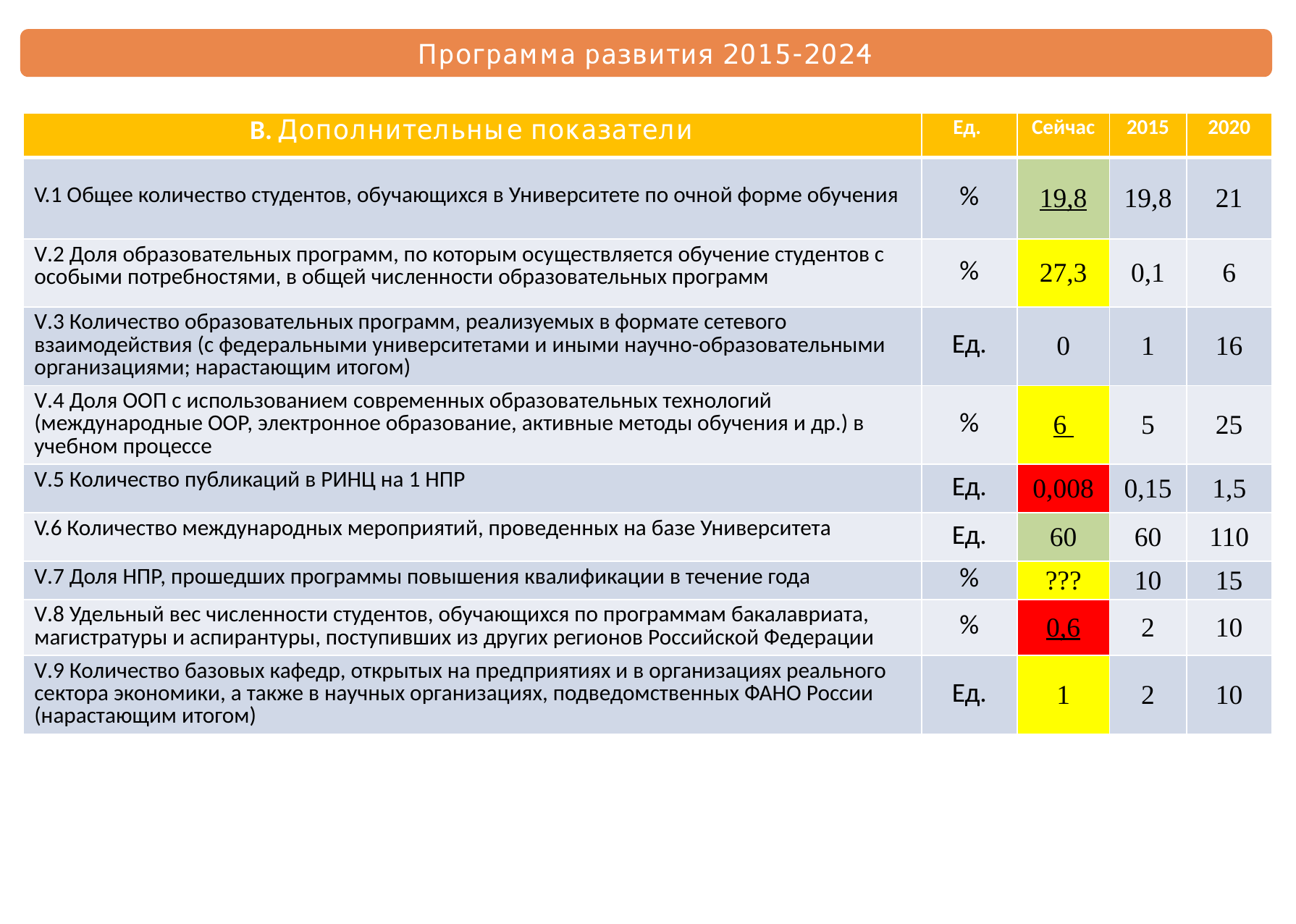

Программа развития 2015-2024
| В. Дополнительные показатели | Ед. | Сейчас | 2015 | 2020 |
| --- | --- | --- | --- | --- |
| V.1 Общее количество студентов, обучающихся в Университете по очной форме обучения | % | 19,8 | 19,8 | 21 |
| V.2 Доля образовательных программ, по которым осуществляется обучение студентов с особыми потребностями, в общей численности образовательных программ | % | 27,3 | 0,1 | 6 |
| V.3 Количество образовательных программ, реализуемых в формате сетевого взаимодействия (с федеральными университетами и иными научно-образовательными организациями; нарастающим итогом) | Ед. | 0 | 1 | 16 |
| V.4 Доля ООП с использованием современных образовательных технологий (международные OOР, электронное образование, активные методы обучения и др.) в учебном процессе | % | 6 | 5 | 25 |
| V.5 Количество публикаций в РИНЦ на 1 НПР | Ед. | 0,008 | 0,15 | 1,5 |
| V.6 Количество международных мероприятий, проведенных на базе Университета | Ед. | 60 | 60 | 110 |
| V.7 Доля НПР, прошедших программы повышения квалификации в течение года | % | ??? | 10 | 15 |
| V.8 Удельный вес численности студентов, обучающихся по программам бакалавриата, магистратуры и аспирантуры, поступивших из других регионов Российской Федерации | % | 0,6 | 2 | 10 |
| V.9 Количество базовых кафедр, открытых на предприятиях и в организациях реального сектора экономики, а также в научных организациях, подведомственных ФАНО России (нарастающим итогом) | Ед. | 1 | 2 | 10 |